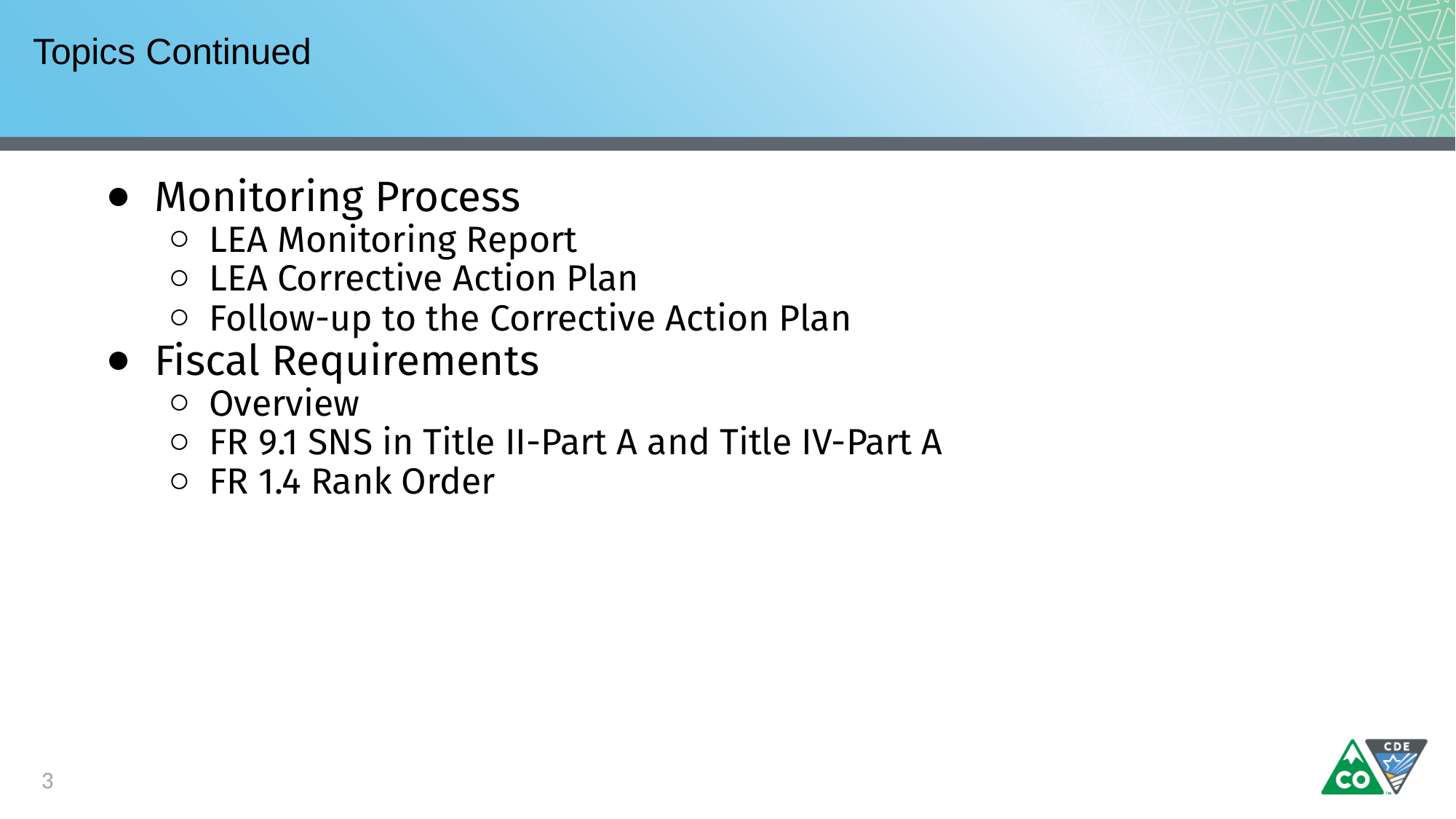

# Topics Continued
Monitoring Process
LEA Monitoring Report
LEA Corrective Action Plan
Follow-up to the Corrective Action Plan
Fiscal Requirements
Overview
FR 9.1 SNS in Title II-Part A and Title IV-Part A
FR 1.4 Rank Order
3